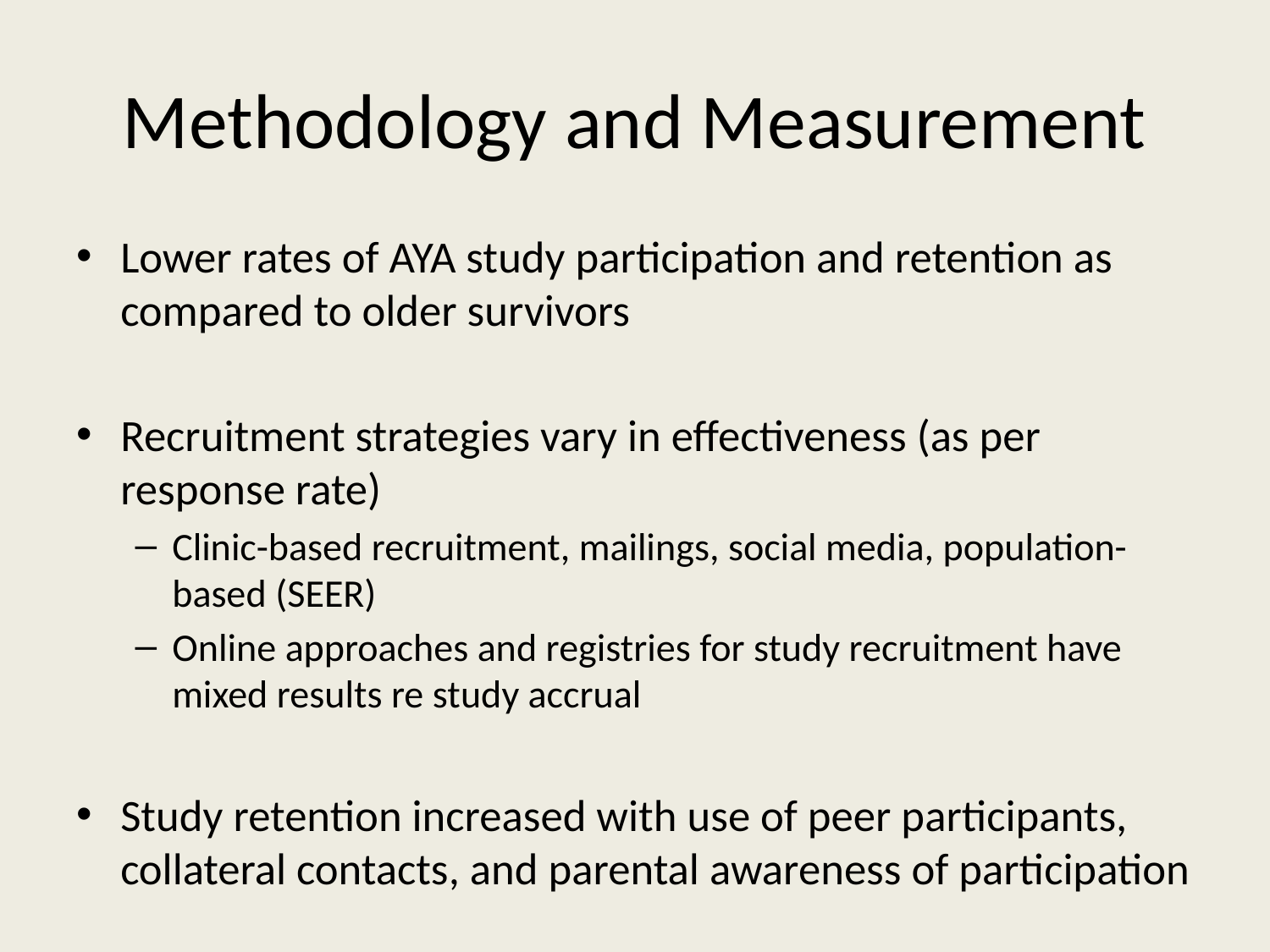

# Methodology and Measurement
Lower rates of AYA study participation and retention as compared to older survivors

Recruitment strategies vary in effectiveness (as per response rate)
Clinic-based recruitment, mailings, social media, population-based (SEER)
Online approaches and registries for study recruitment have mixed results re study accrual

Study retention increased with use of peer participants, collateral contacts, and parental awareness of participation